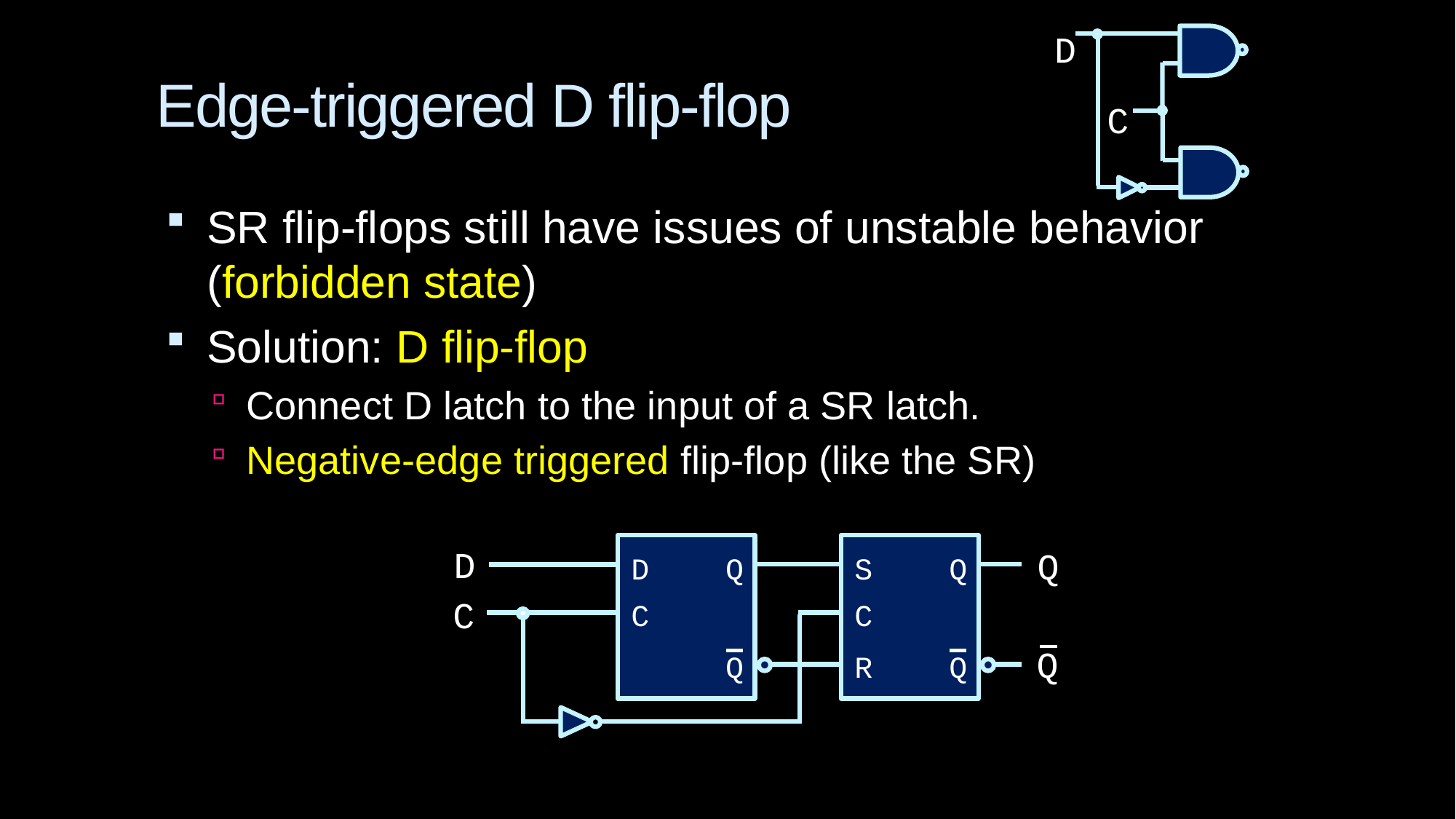

D

 C

# Edge-triggered D flip-flop
SR flip-flops still have issues of unstable behavior (forbidden state)
Solution: D flip-flop
Connect D latch to the input of a SR latch.
Negative-edge triggered flip-flop (like the SR)

 D
 Q
 D
 Q
 S
 Q
 C
 C
 C

 Q
 Q
 R
 Q

51